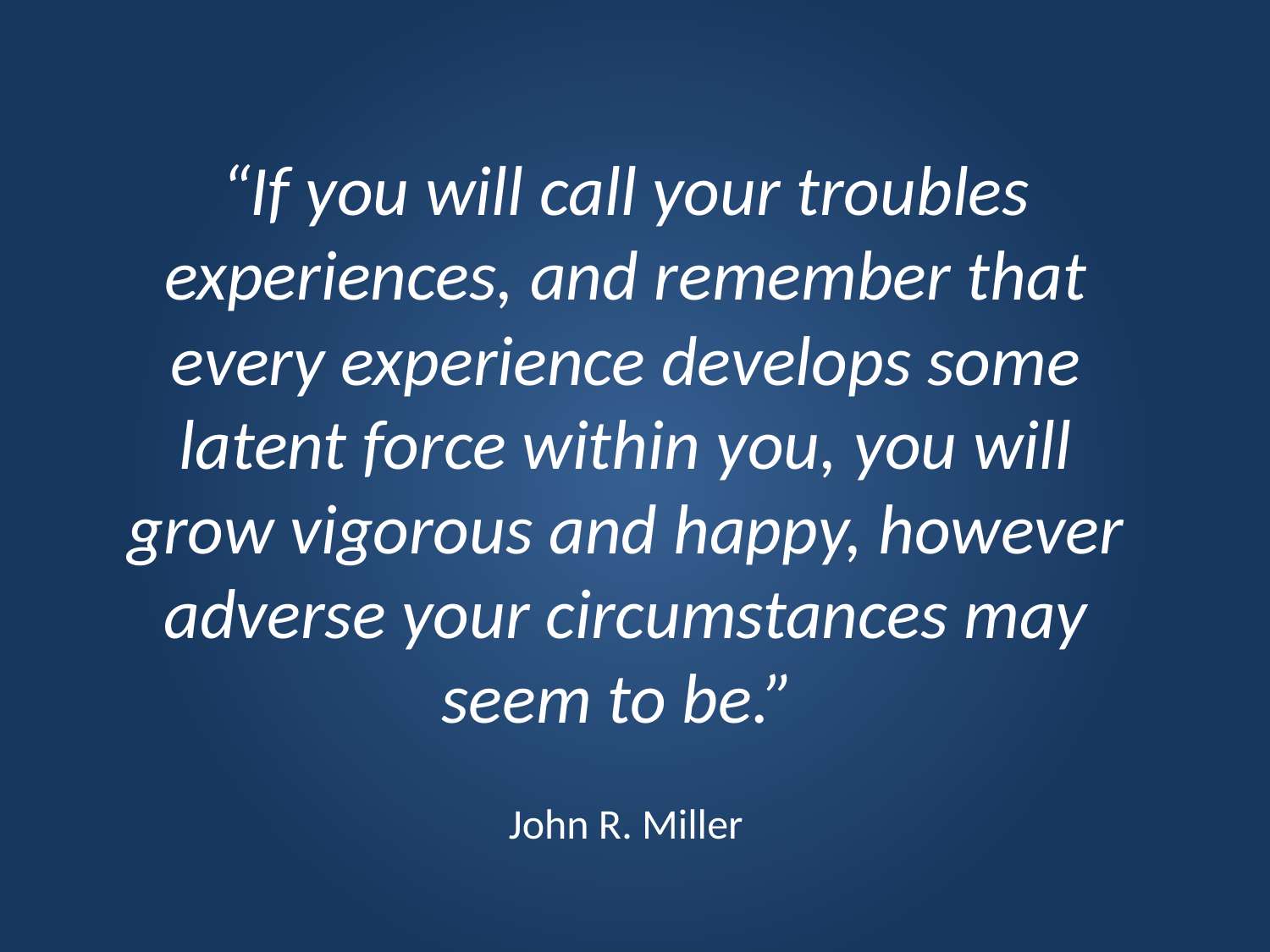

“If you will call your troubles experiences, and remember that every experience develops some latent force within you, you will grow vigorous and happy, however adverse your circumstances may seem to be.”

John R. Miller